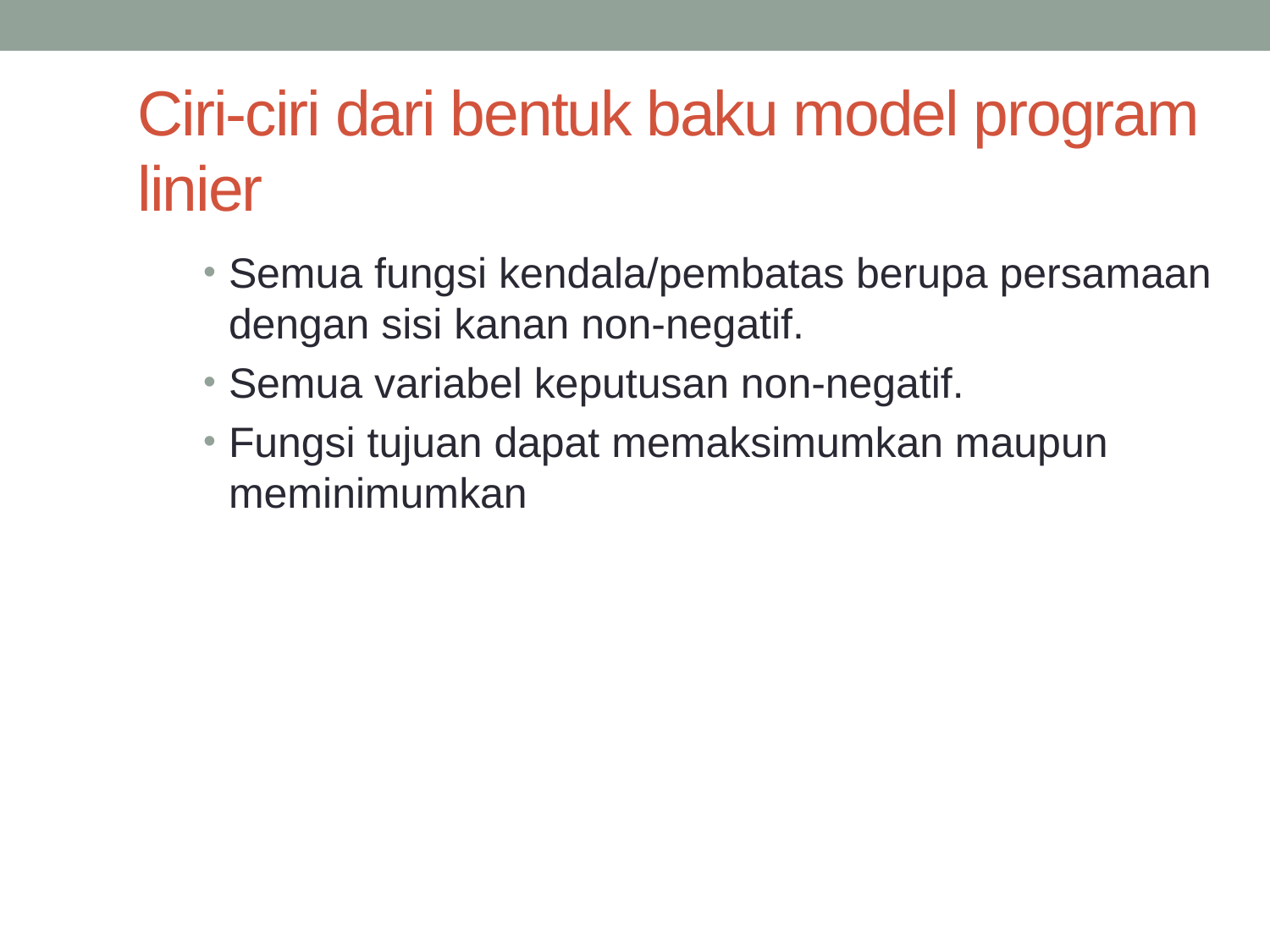

Ciri-ciri dari bentuk baku model program linier
Semua fungsi kendala/pembatas berupa persamaan dengan sisi kanan non-negatif.
Semua variabel keputusan non-negatif.
Fungsi tujuan dapat memaksimumkan maupun meminimumkan